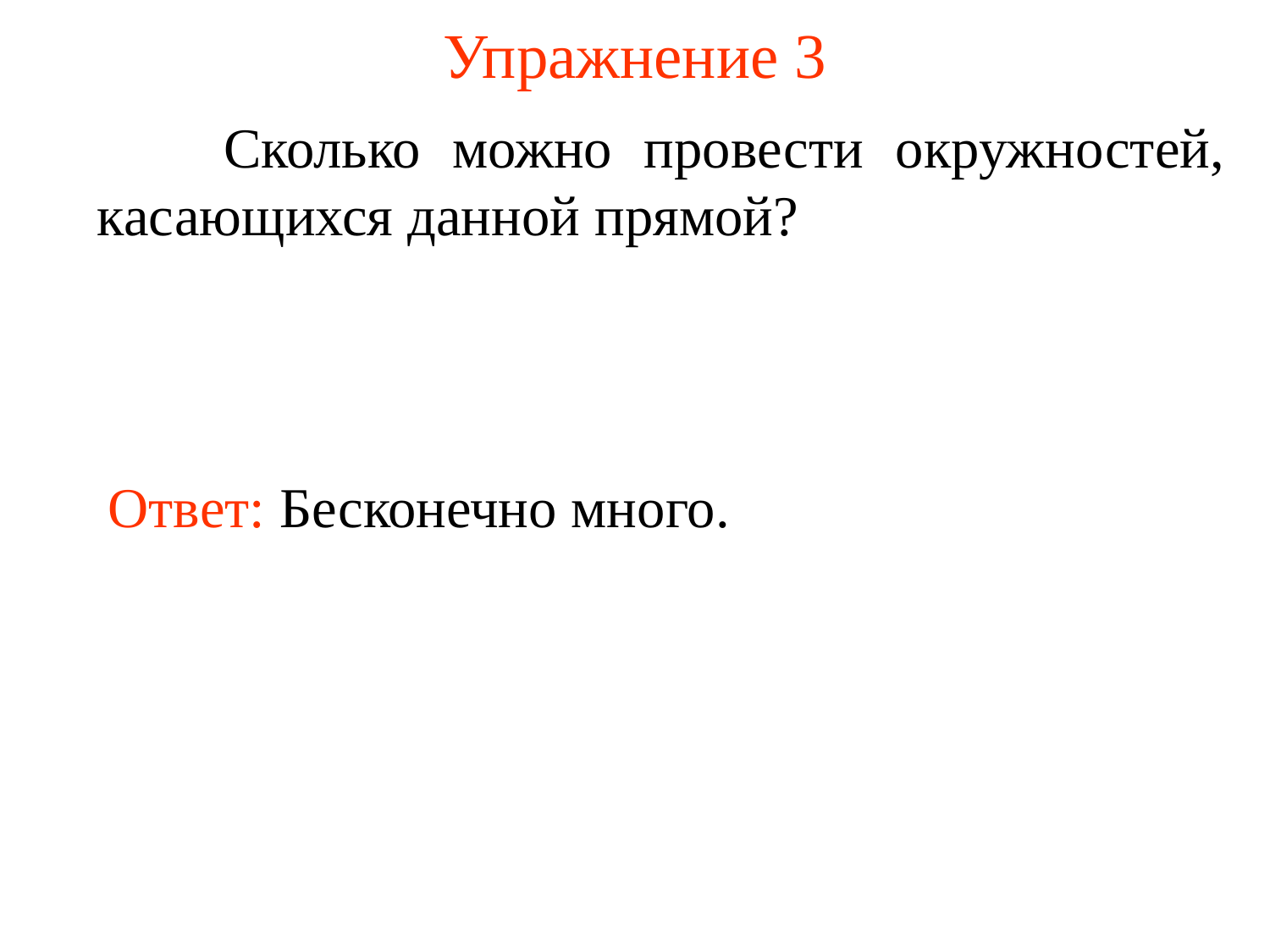

# Упражнение 3
	Сколько можно провести окружностей, касающихся данной прямой?
Ответ: Бесконечно много.